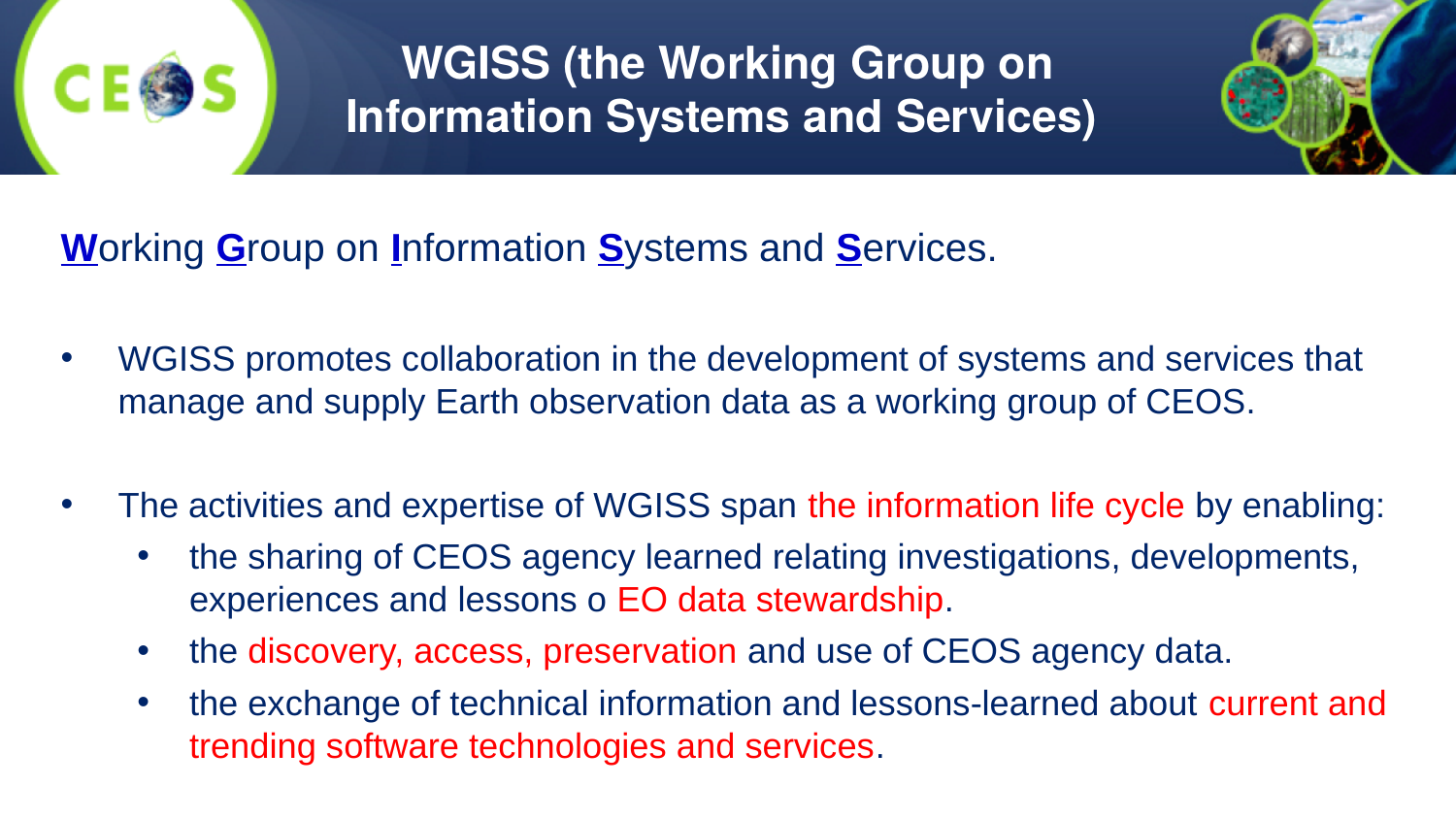

# WGISS (the Working Group on Information Systems and Services)
Working Group on Information Systems and Services.

WGISS promotes collaboration in the development of systems and services that manage and supply Earth observation data as a working group of CEOS.

The activities and expertise of WGISS span the information life cycle by enabling:
the sharing of CEOS agency learned relating investigations, developments, experiences and lessons o EO data stewardship.
the discovery, access, preservation and use of CEOS agency data.
the exchange of technical information and lessons-learned about current and trending software technologies and services.